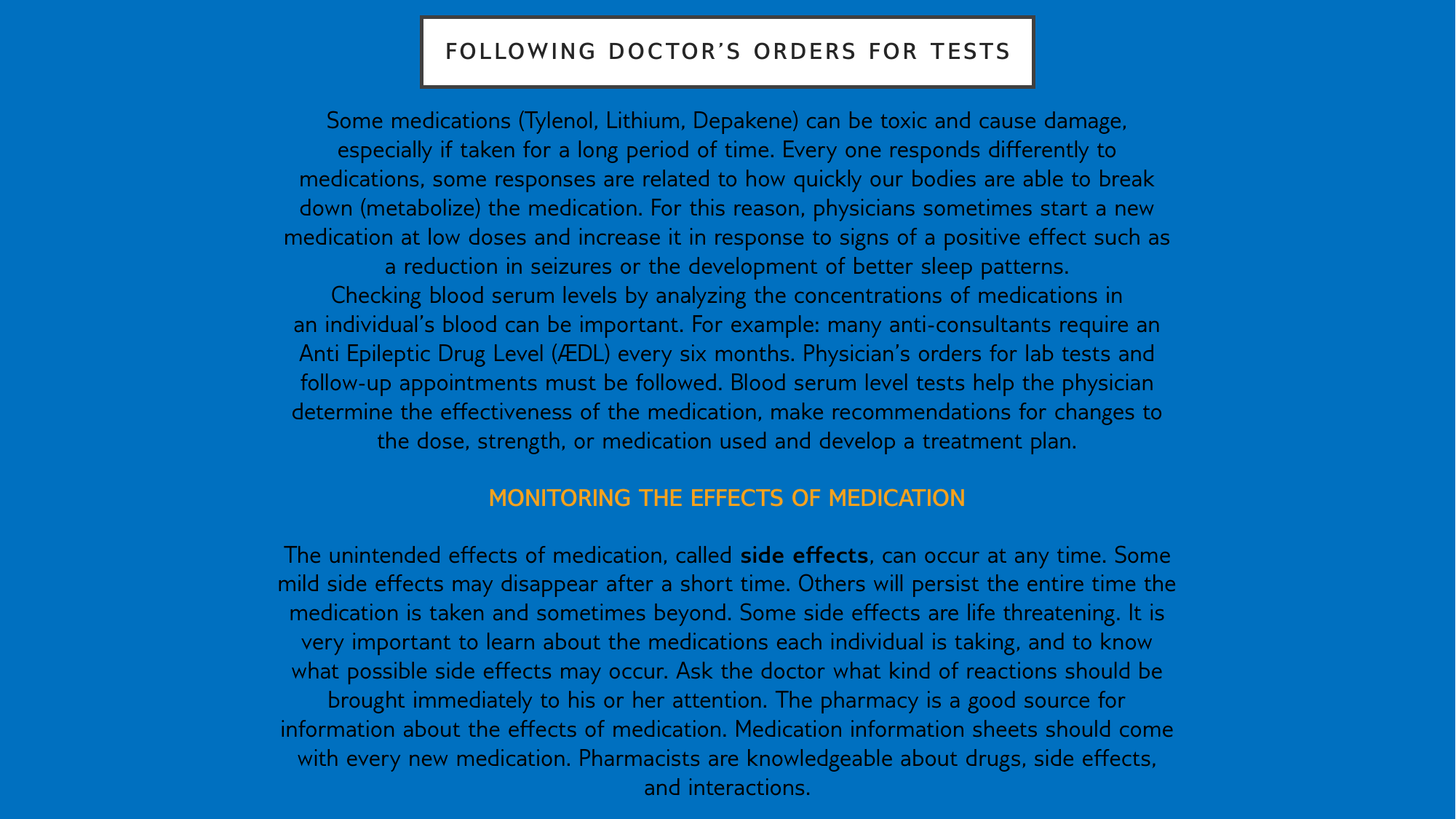

# Following Doctor’s Orders for Tests
Some medications (Tylenol, Lithium, Depakene) can be toxic and cause damage,
especially if taken for a long period of time. Every one responds differently to
medications, some responses are related to how quickly our bodies are able to break
down (metabolize) the medication. For this reason, physicians sometimes start a new
medication at low doses and increase it in response to signs of a positive effect such as
a reduction in seizures or the development of better sleep patterns.
Checking blood serum levels by analyzing the concentrations of medications in
an individual’s blood can be important. For example: many anti-consultants require an
Anti Epileptic Drug Level (AEDL) every six months. Physician’s orders for lab tests and
follow-up appointments must be followed. Blood serum level tests help the physician
determine the effectiveness of the medication, make recommendations for changes to
the dose, strength, or medication used and develop a treatment plan.
Monitoring the effects of medication
The unintended effects of medication, called side effects, can occur at any time. Some
mild side effects may disappear after a short time. Others will persist the entire time the
medication is taken and sometimes beyond. Some side effects are life threatening. It is
very important to learn about the medications each individual is taking, and to know
what possible side effects may occur. Ask the doctor what kind of reactions should be
brought immediately to his or her attention. The pharmacy is a good source for
information about the effects of medication. Medication information sheets should come
with every new medication. Pharmacists are knowledgeable about drugs, side effects,
and interactions.